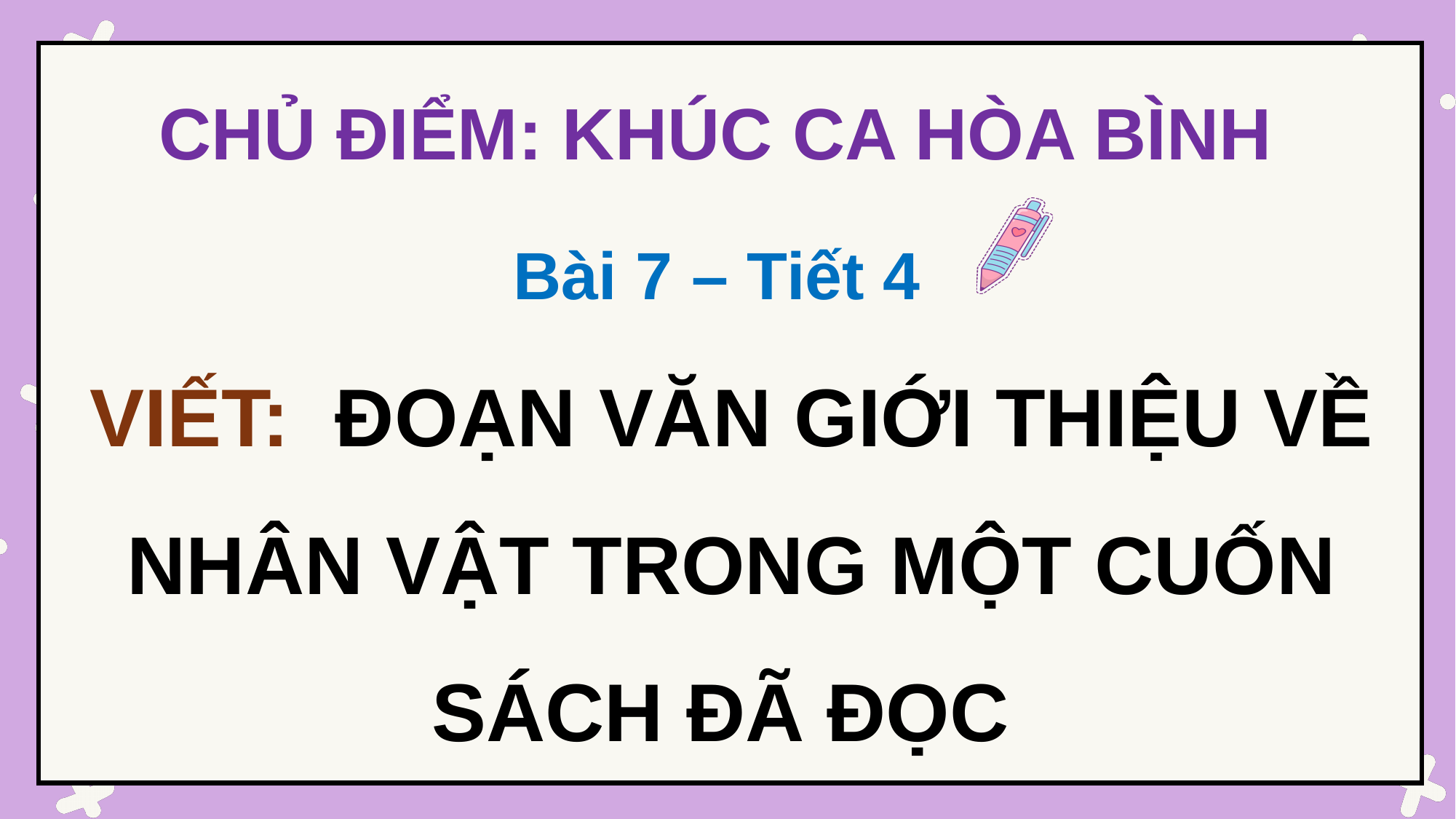

CHỦ ĐIỂM: KHÚC CA HÒA BÌNH
Bài 7 – Tiết 4

VIẾT:  ĐOẠN VĂN GIỚI THIỆU VỀ NHÂN VẬT TRONG MỘT CUỐN SÁCH ĐÃ ĐỌC